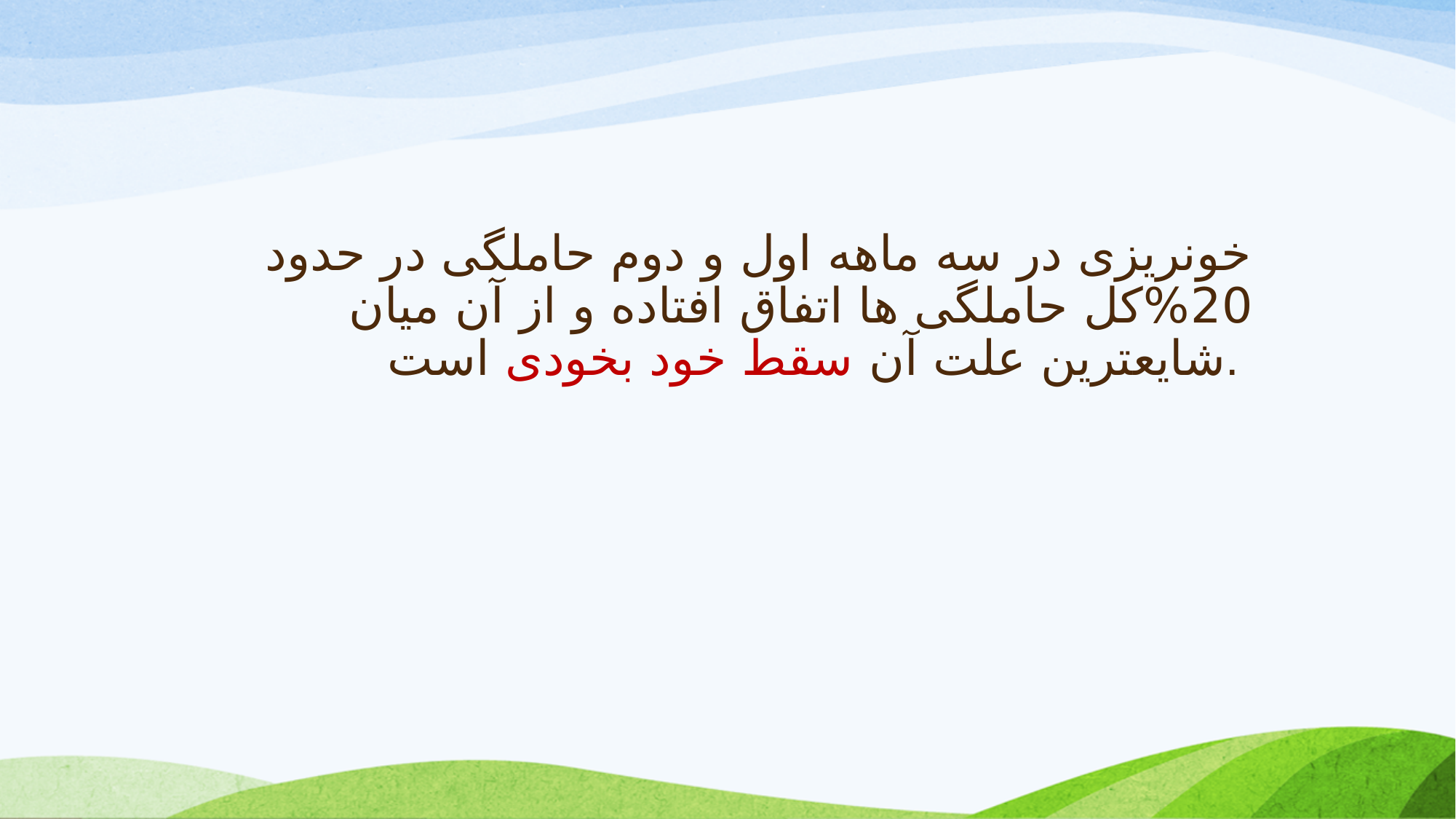

# خونریزی در سه ماهه اول و دوم حاملگی در حدود 20%کل حاملگی ها اتفاق افتاده و از آن میان شایعترین علت آن سقط خود بخودی است.